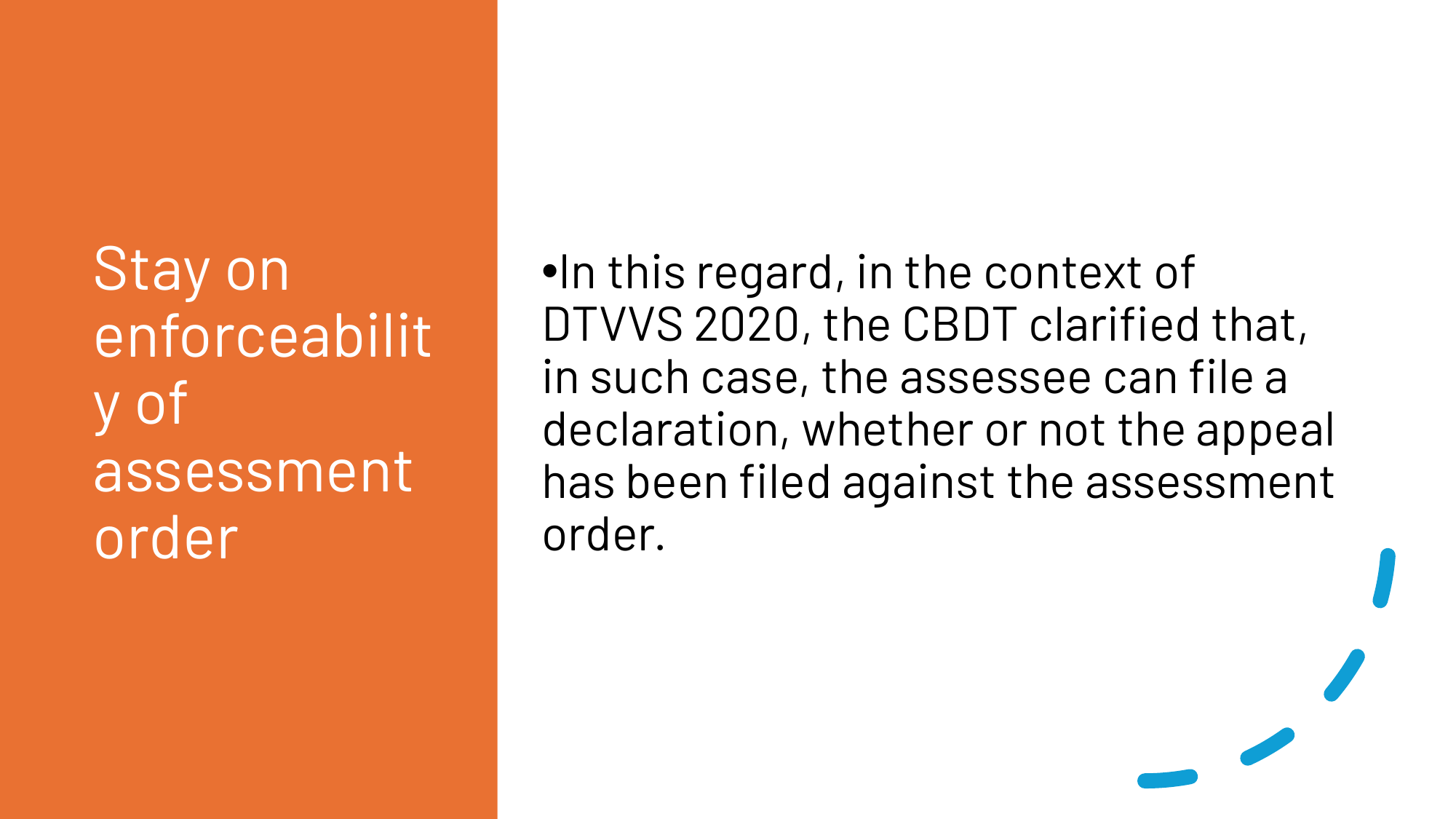

# Stay on enforceability of assessment order
In this regard, in the context of DTVVS 2020, the CBDT clarified that, in such case, the assessee can file a declaration, whether or not the appeal has been filed against the assessment order.